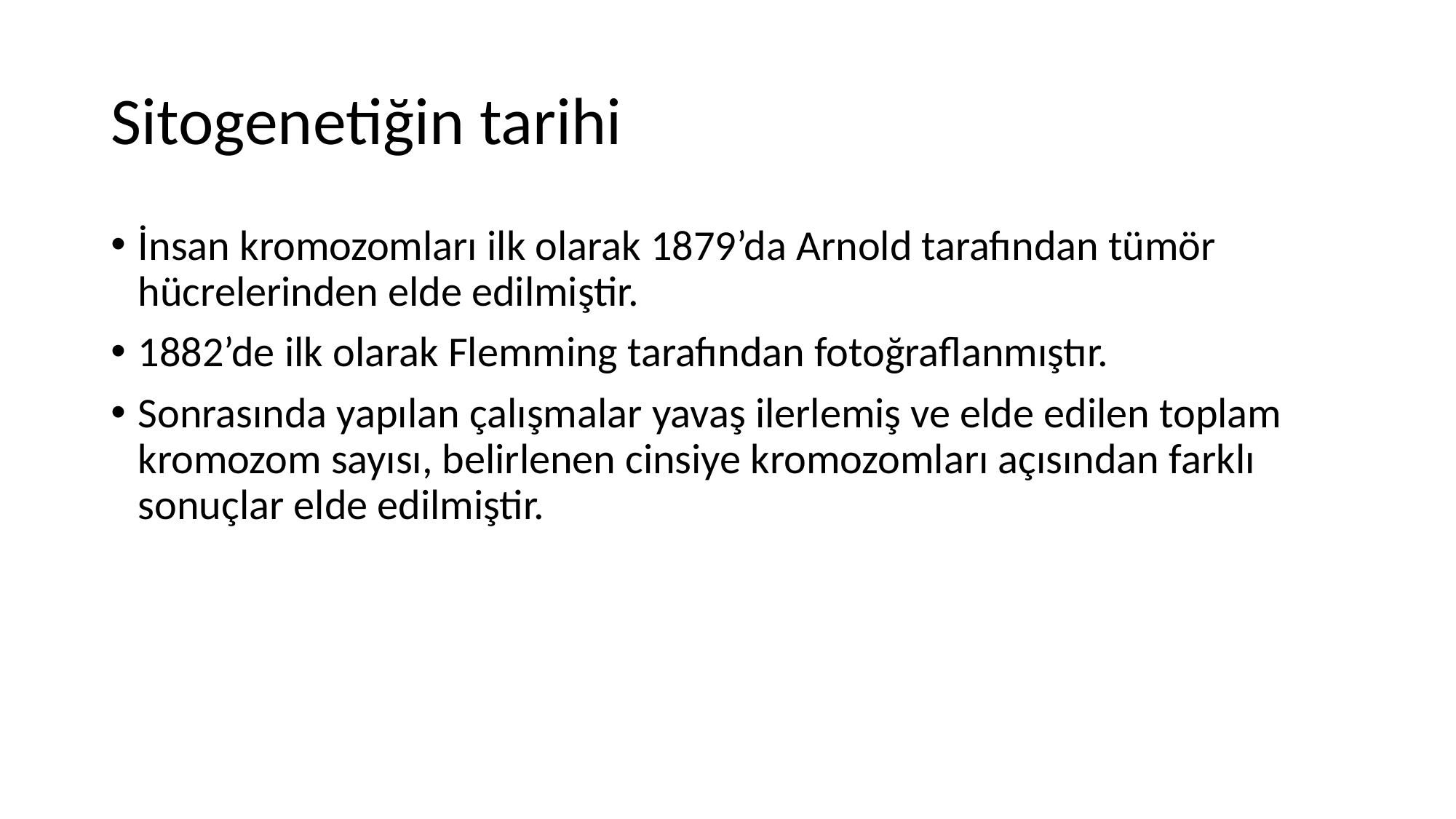

# Sitogenetiğin tarihi
İnsan kromozomları ilk olarak 1879’da Arnold tarafından tümör hücrelerinden elde edilmiştir.
1882’de ilk olarak Flemming tarafından fotoğraflanmıştır.
Sonrasında yapılan çalışmalar yavaş ilerlemiş ve elde edilen toplam kromozom sayısı, belirlenen cinsiye kromozomları açısından farklı sonuçlar elde edilmiştir.